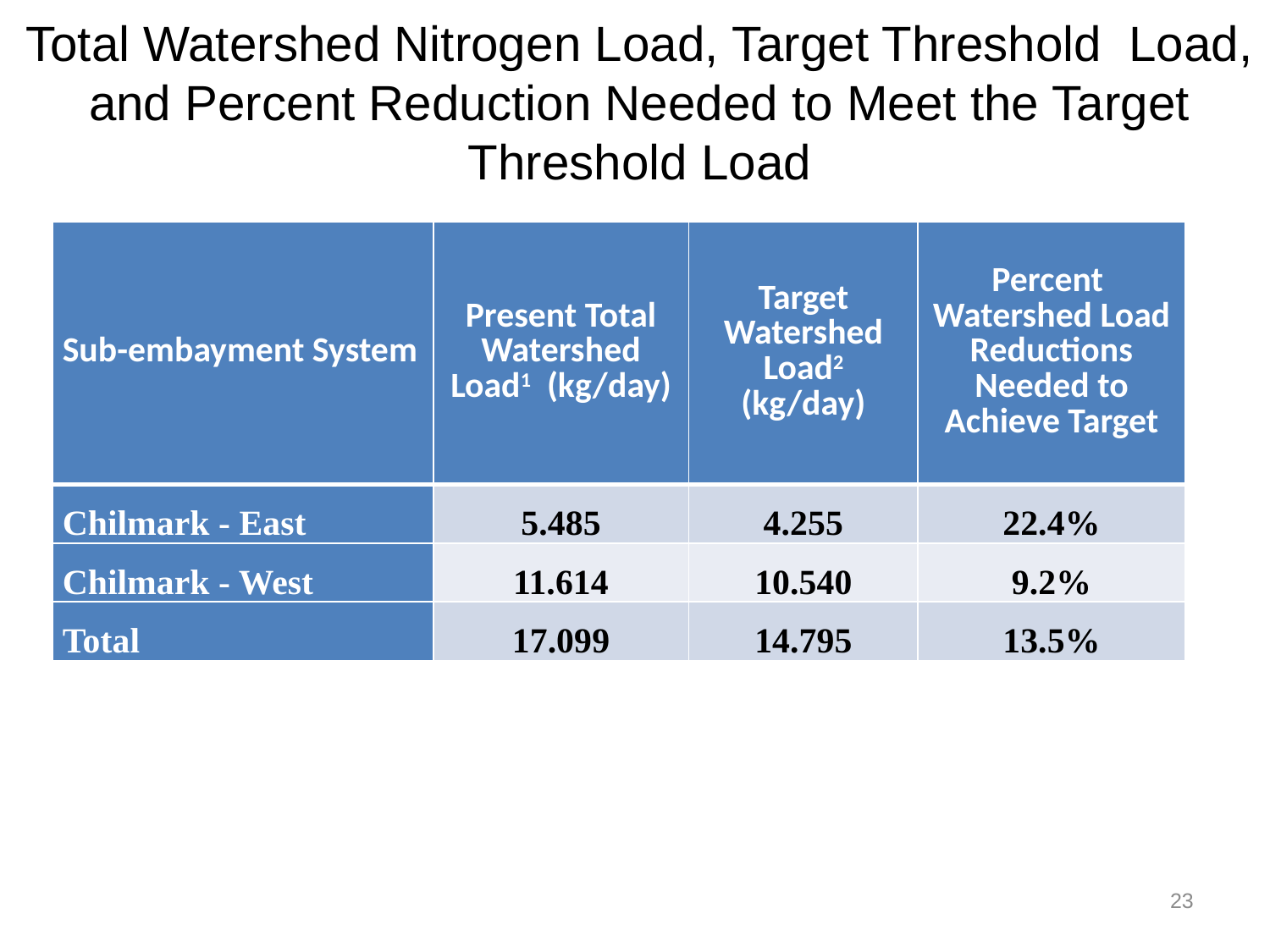

# Total Watershed Nitrogen Load, Target Threshold  Load, and Percent Reduction Needed to Meet the Target Threshold Load
| Sub-embayment System | Present Total Watershed Load1 (kg/day) | Target Watershed Load2 (kg/day) | Percent Watershed Load Reductions Needed to Achieve Target |
| --- | --- | --- | --- |
| Chilmark - East | 5.485 | 4.255 | 22.4% |
| Chilmark - West | 11.614 | 10.540 | 9.2% |
| Total | 17.099 | 14.795 | 13.5% |
23